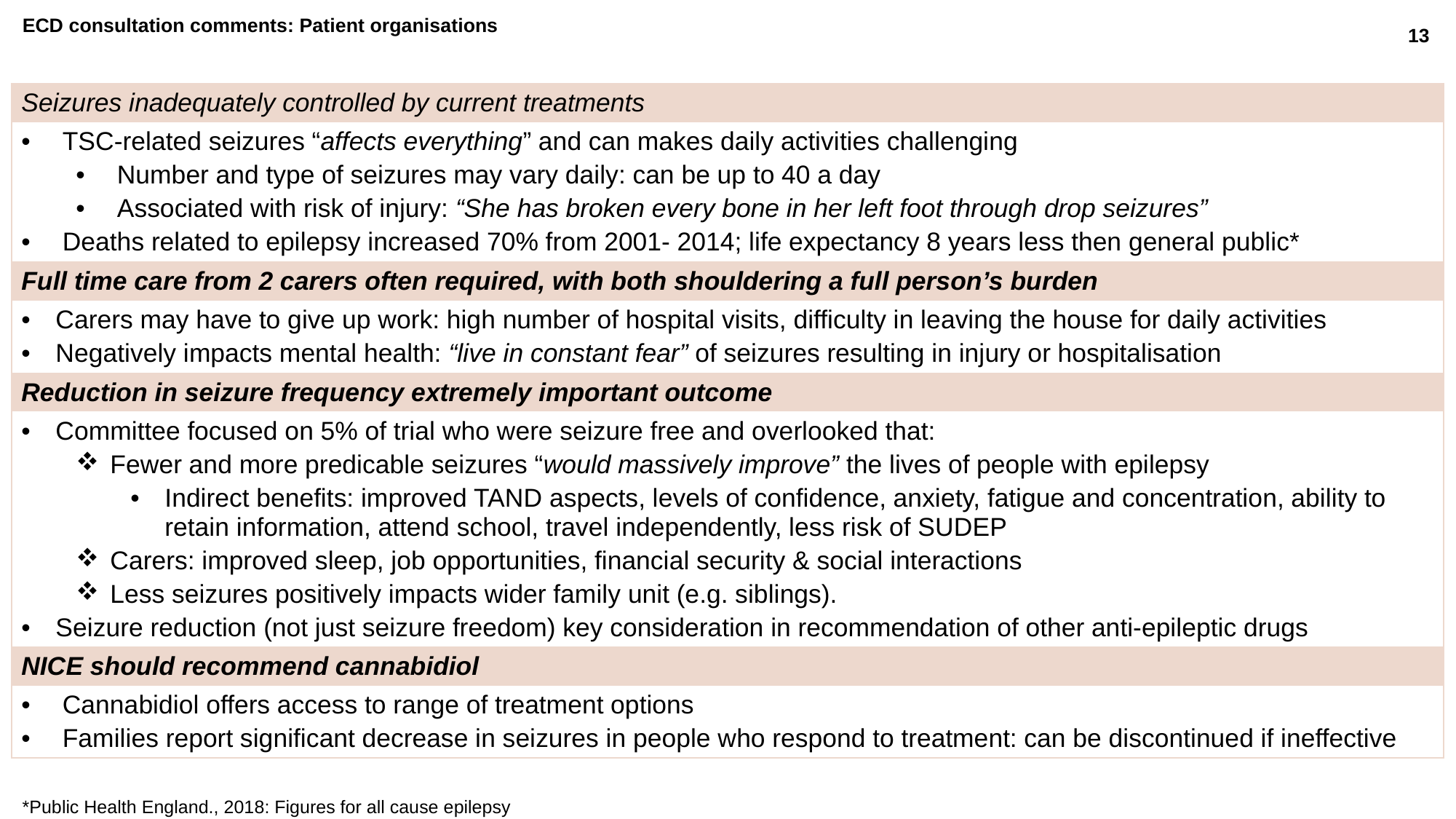

# ECD consultation comments: Patient organisations
13
| Seizures inadequately controlled by current treatments |
| --- |
| TSC-related seizures “affects everything” and can makes daily activities challenging Number and type of seizures may vary daily: can be up to 40 a day Associated with risk of injury: “She has broken every bone in her left foot through drop seizures” Deaths related to epilepsy increased 70% from 2001- 2014; life expectancy 8 years less then general public\* |
| Full time care from 2 carers often required, with both shouldering a full person’s burden |
| Carers may have to give up work: high number of hospital visits, difficulty in leaving the house for daily activities Negatively impacts mental health: “live in constant fear” of seizures resulting in injury or hospitalisation |
| Reduction in seizure frequency extremely important outcome |
| Committee focused on 5% of trial who were seizure free and overlooked that: Fewer and more predicable seizures “would massively improve” the lives of people with epilepsy Indirect benefits: improved TAND aspects, levels of confidence, anxiety, fatigue and concentration, ability to retain information, attend school, travel independently, less risk of SUDEP Carers: improved sleep, job opportunities, financial security & social interactions Less seizures positively impacts wider family unit (e.g. siblings). Seizure reduction (not just seizure freedom) key consideration in recommendation of other anti-epileptic drugs |
| NICE should recommend cannabidiol |
| Cannabidiol offers access to range of treatment options Families report significant decrease in seizures in people who respond to treatment: can be discontinued if ineffective |

*Public Health England., 2018: Figures for all cause epilepsy